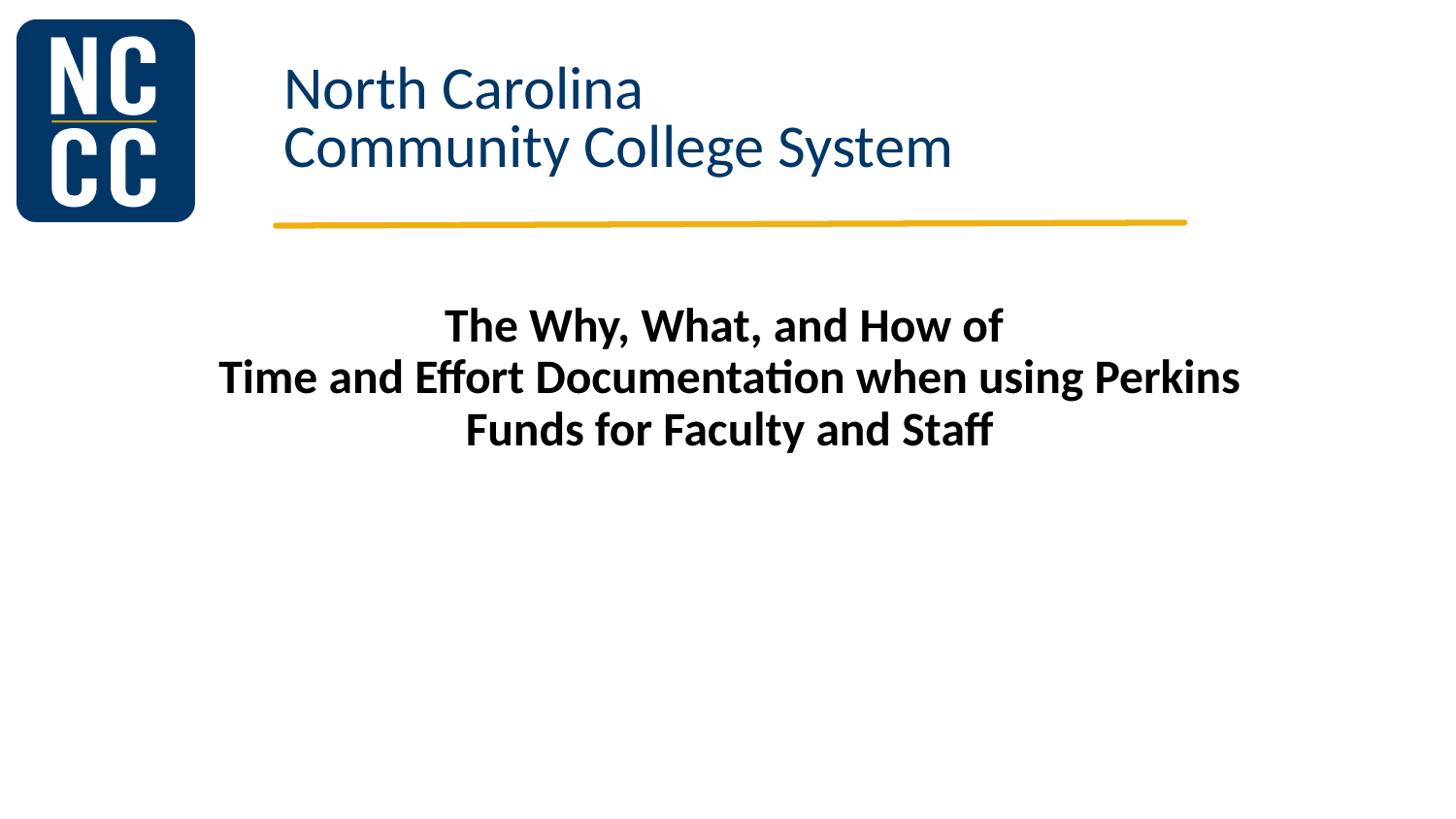

# The Why, What, and How of Time and Effort Documentation when using Perkins Funds for Faculty and Staff